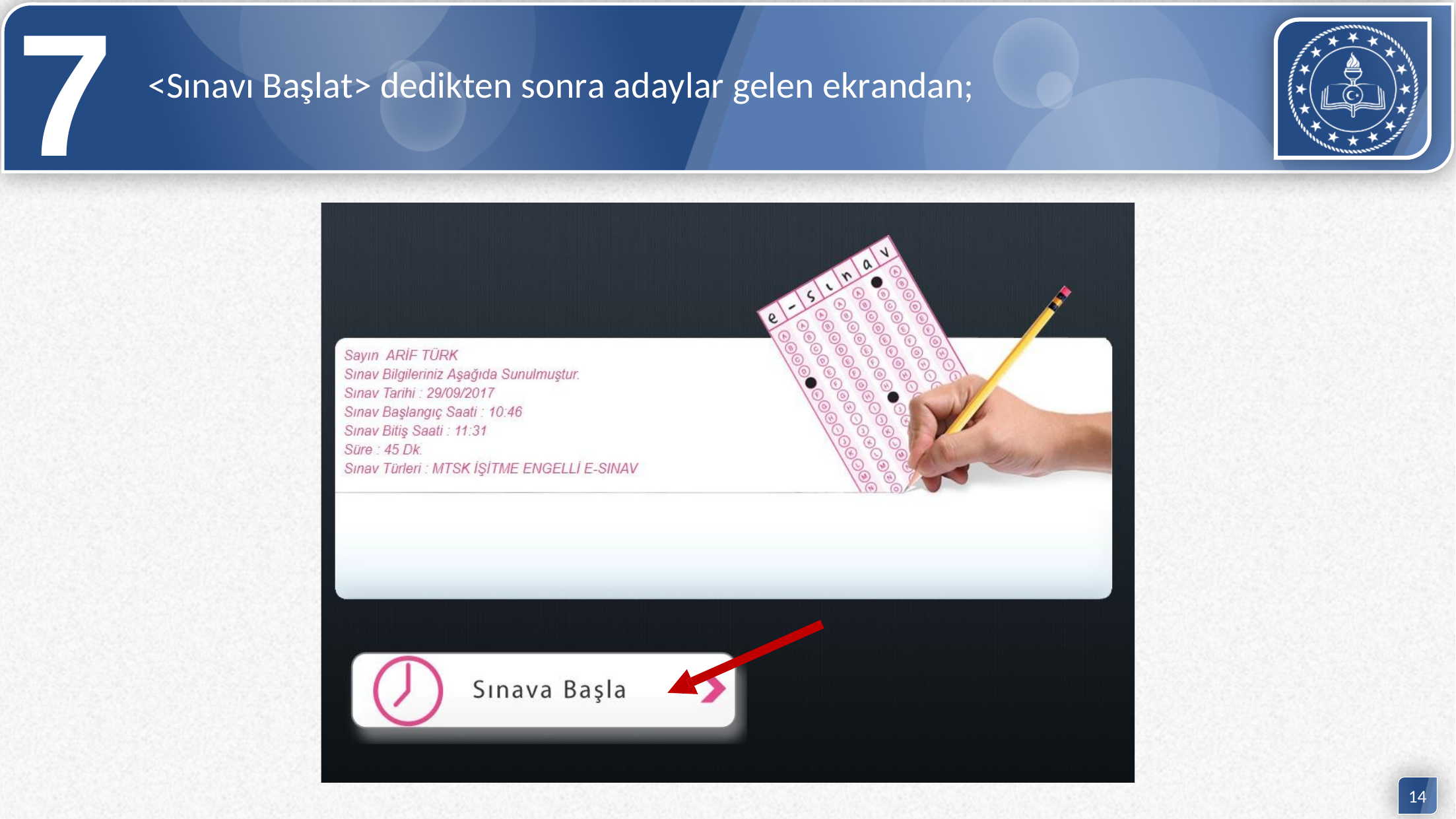

7
<Sınavı Başlat> dedikten sonra adaylar gelen ekrandan;

14